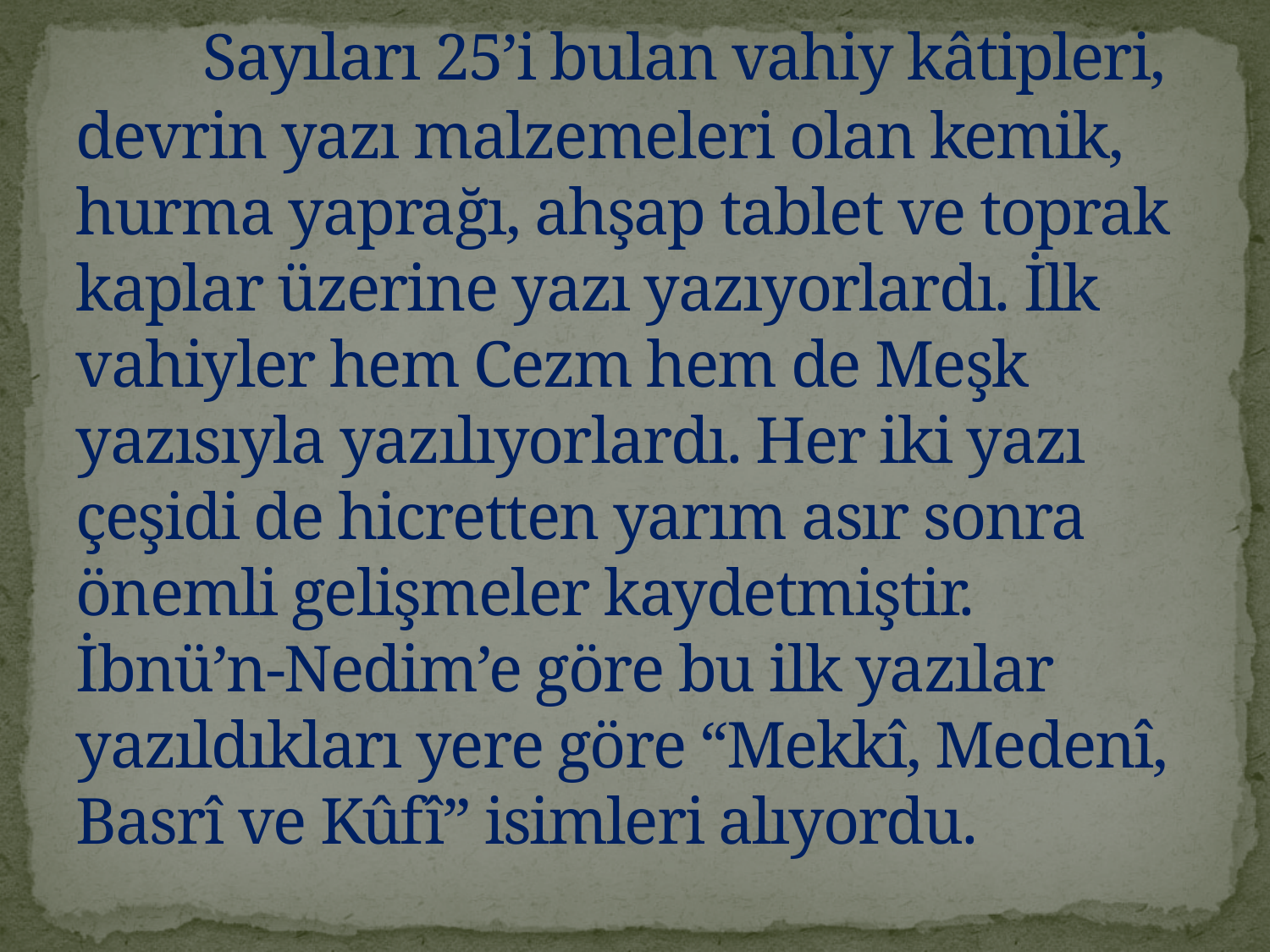

# Sayıları 25’i bulan vahiy kâtipleri, devrin yazı malzemeleri olan kemik, hurma yaprağı, ahşap tablet ve toprak kaplar üzerine yazı yazıyorlardı. İlk vahiyler hem Cezm hem de Meşk yazısıyla yazılıyorlardı. Her iki yazı çeşidi de hicretten yarım asır sonra önemli gelişmeler kaydetmiştir. İbnü’n-Nedim’e göre bu ilk yazılar yazıldıkları yere göre “Mekkî, Medenî, Basrî ve Kûfî” isimleri alıyordu.